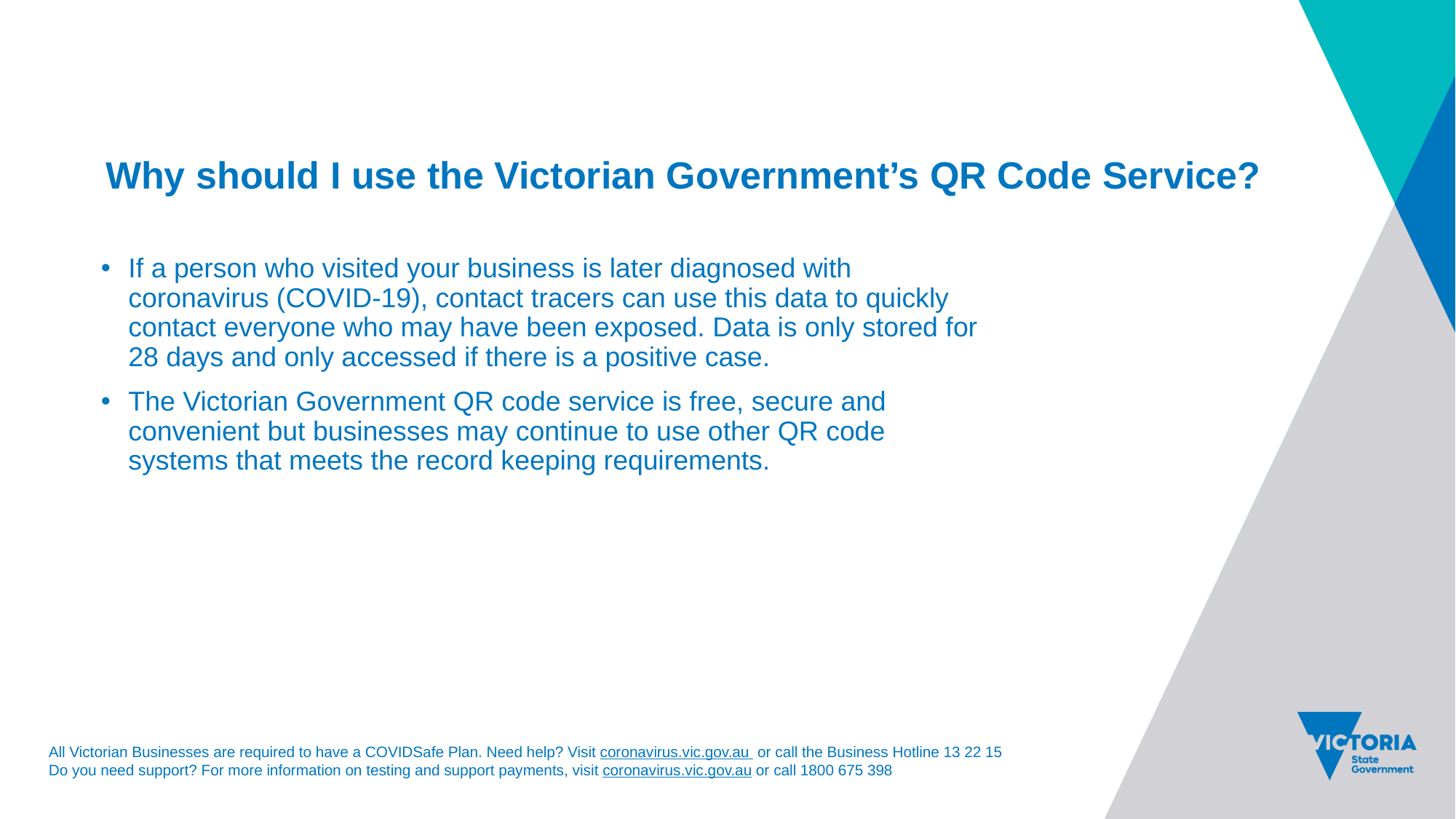

# Why should I use the Victorian Government’s QR Code Service?
If a person who visited your business is later diagnosed with coronavirus (COVID-19), contact tracers can use this data to quickly contact everyone who may have been exposed. Data is only stored for 28 days and only accessed if there is a positive case.
The Victorian Government QR code service is free, secure and convenient but businesses may continue to use other QR code systems that meets the record keeping requirements.